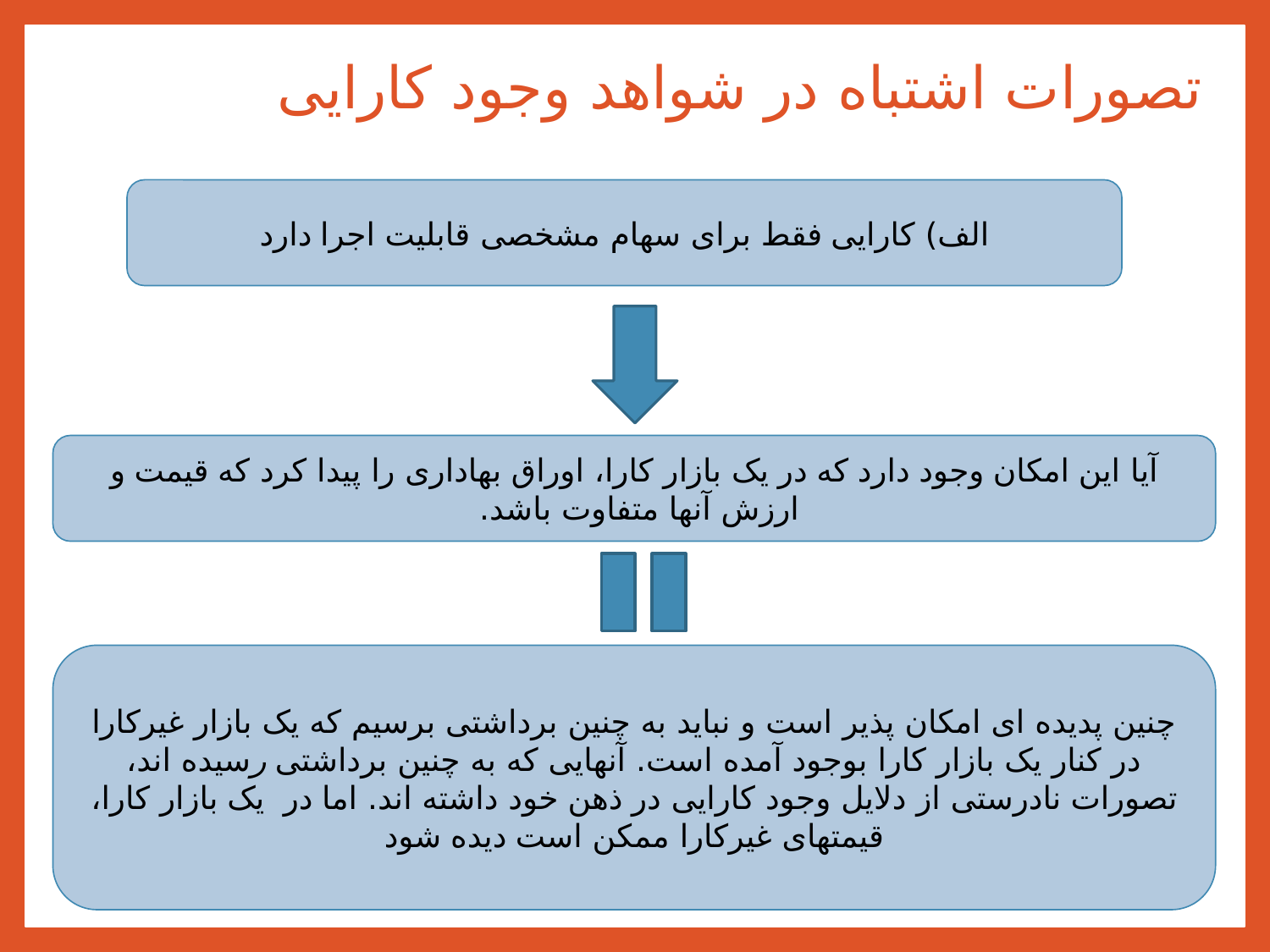

# تصورات اشتباه در شواهد وجود کارایی
الف) کارایی فقط برای سهام مشخصی قابلیت اجرا دارد

آیا این امکان وجود دارد که در یک بازار کارا، اوراق بهاداری را پیدا کرد که قیمت و ارزش آنها متفاوت باشد.

چنین پدیده ای امکان پذیر است و نباید به چنین برداشتی برسیم که یک بازار غیرکارا در کنار یک بازار کارا بوجود آمده است. آنهایی که به چنین برداشتی رسیده اند، تصورات نادرستی از دلایل وجود کارایی در ذهن خود داشته اند. اما در یک بازار کارا، قیمتهای غیرکارا ممکن است دیده شود